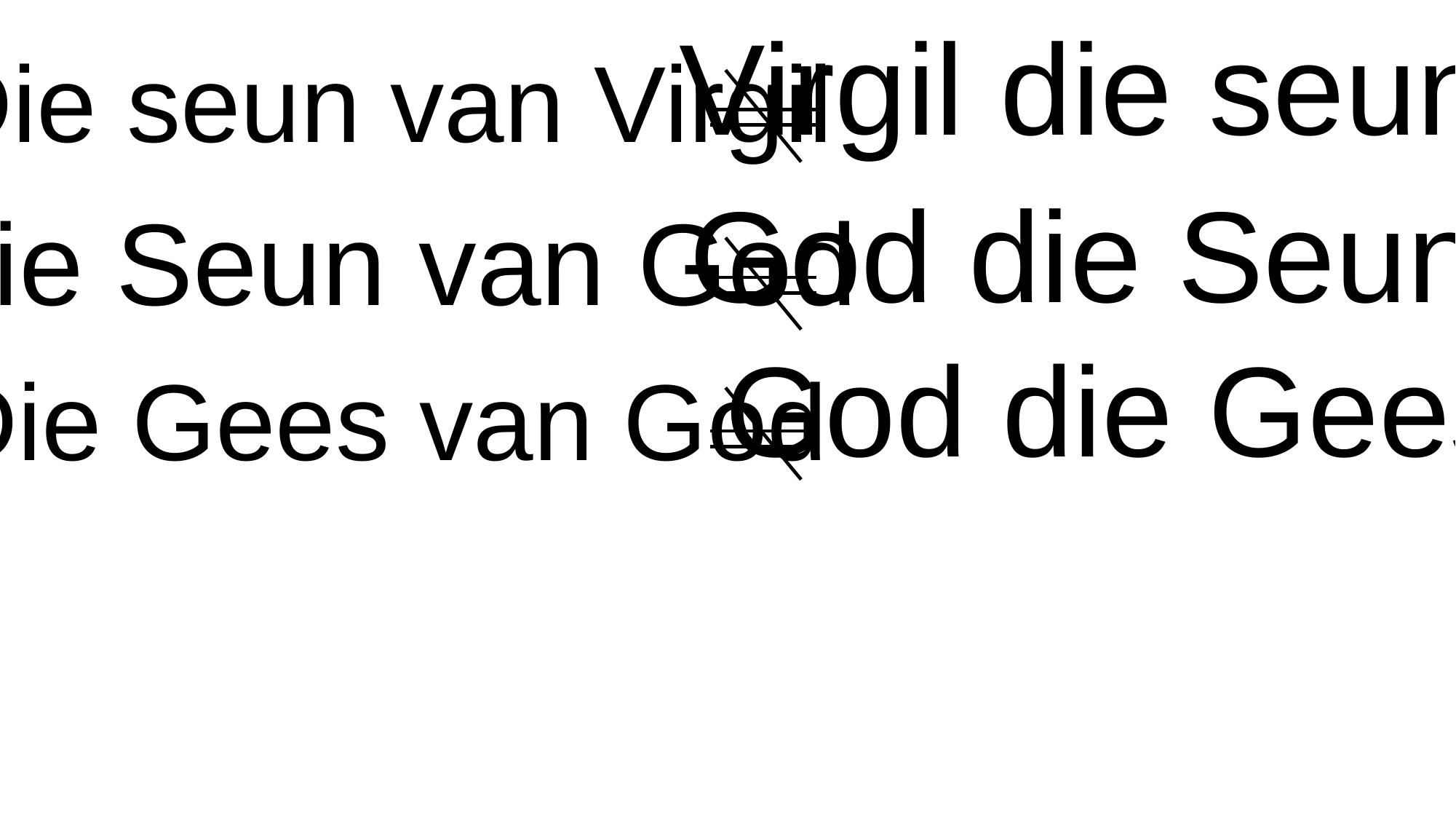

Virgil die seun
# Die seun van Virgil
Die Seun van God
God die Seun
Die Gees van God
    God die Gees